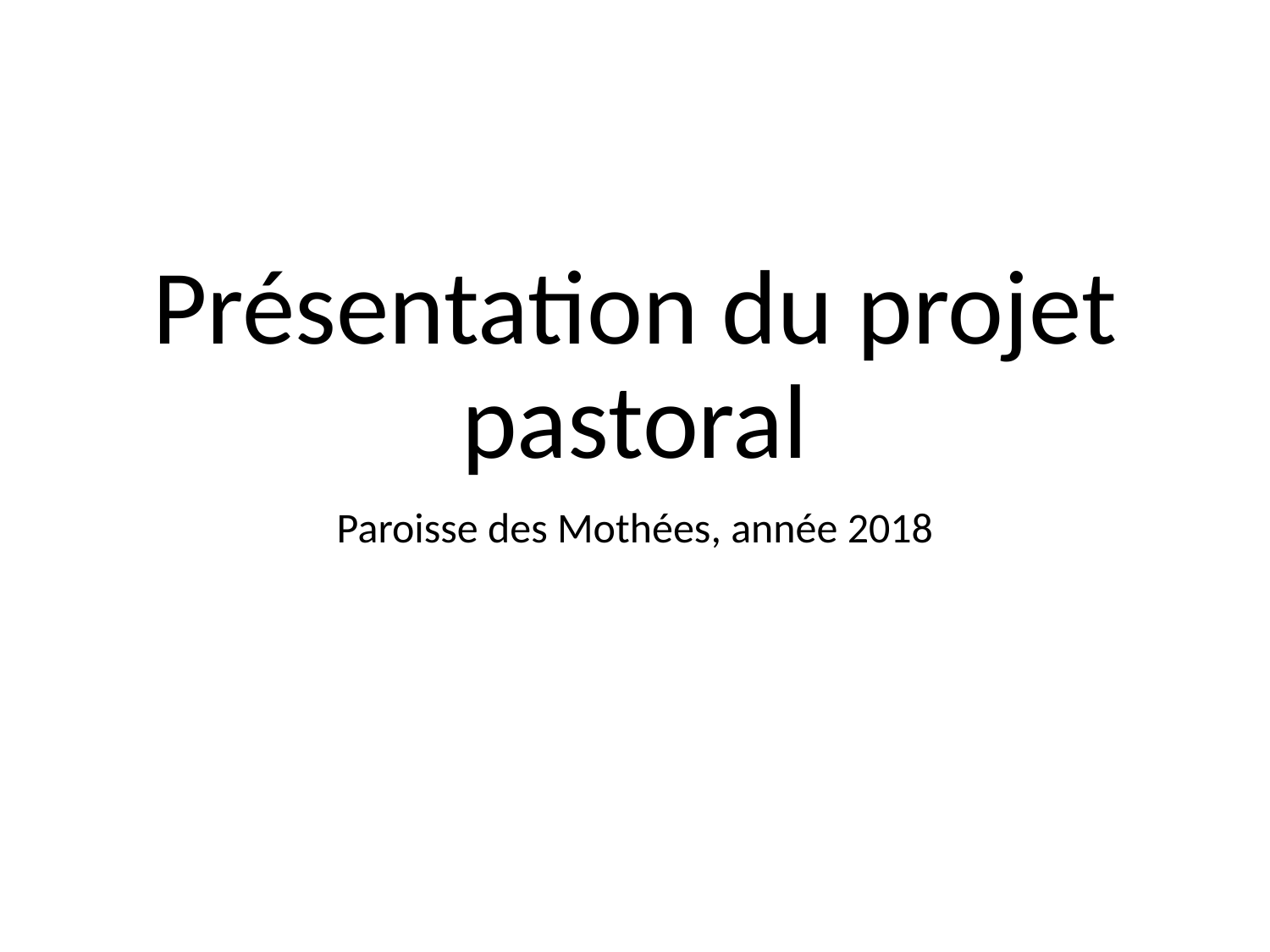

# Présentation du projet pastoral
Paroisse des Mothées, année 2018